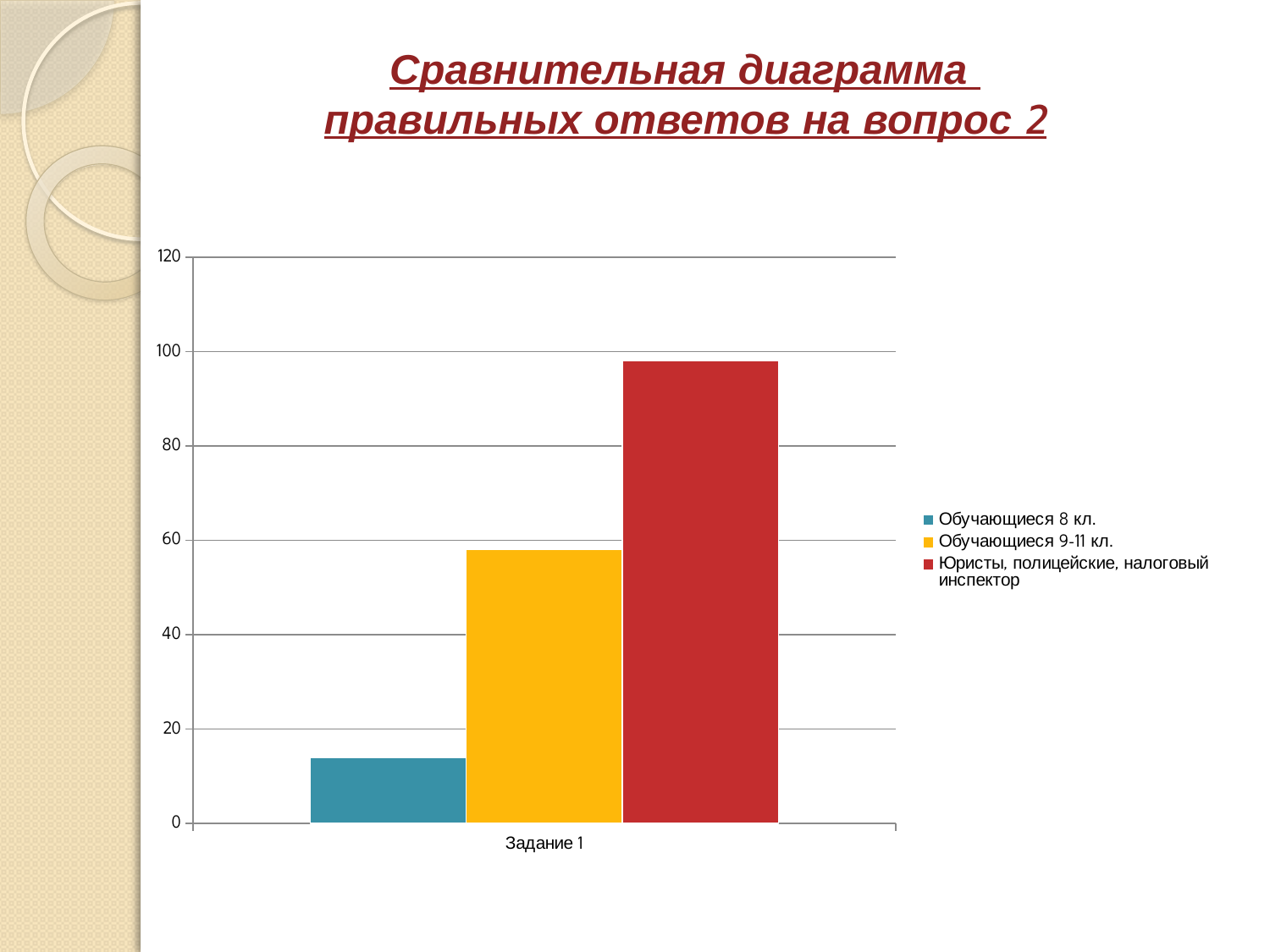

# Сравнительная диаграмма правильных ответов на вопрос 2

### Chart

| Category | Обучающиеся 8 кл. | Обучающиеся 9-11 кл. | Юристы, полицейские, налоговый инспектор |
|---|---|---|---|
| Задание 1 | 14.0 | 58.0 | 98.0 |